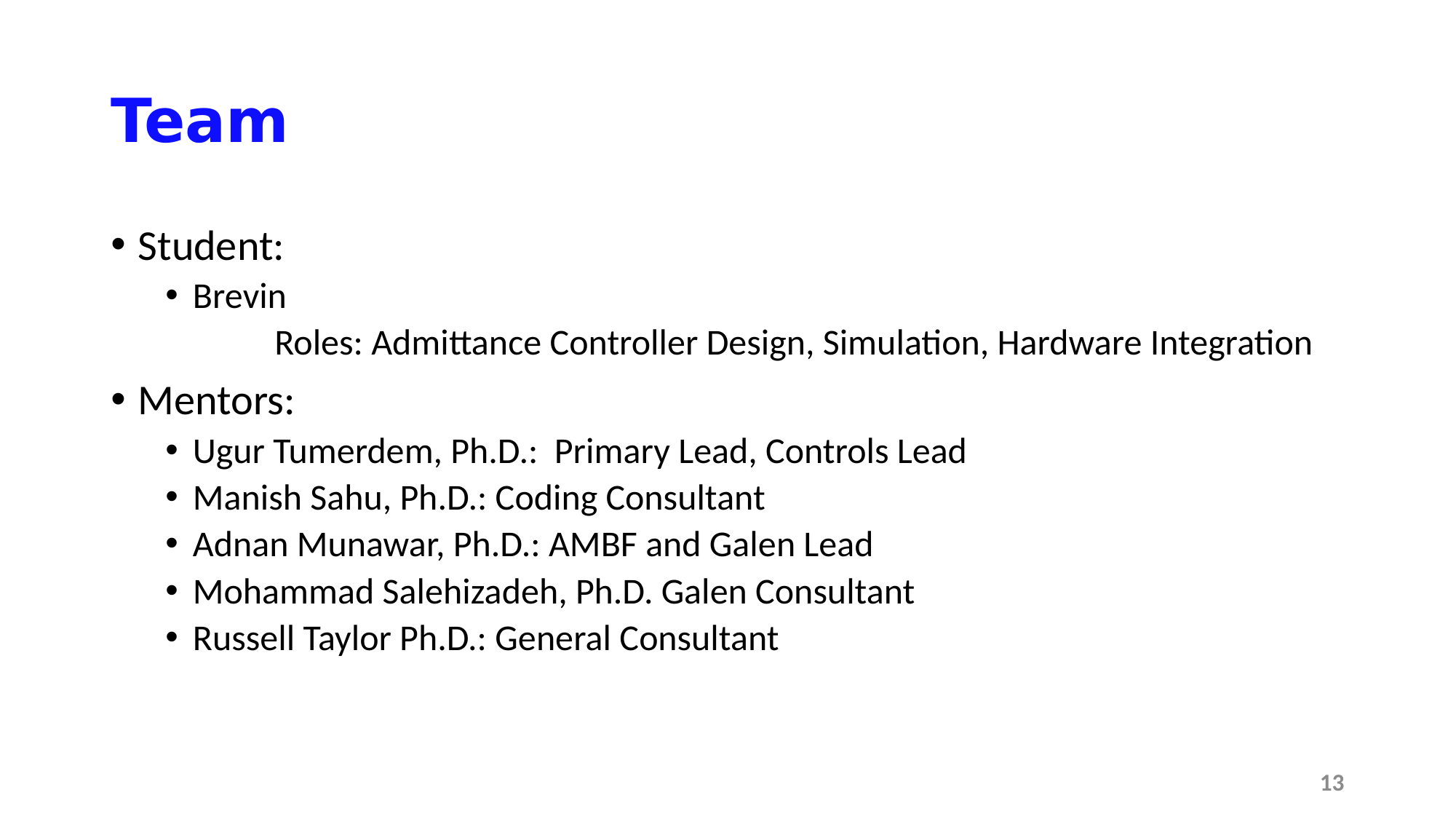

# Team
Student:
Brevin
	Roles: Admittance Controller Design, Simulation, Hardware Integration
Mentors:
Ugur Tumerdem, Ph.D.:  Primary Lead, Controls Lead
Manish Sahu, Ph.D.: Coding Consultant
Adnan Munawar, Ph.D.: AMBF and Galen Lead
Mohammad Salehizadeh, Ph.D. Galen Consultant
Russell Taylor Ph.D.: General Consultant
13